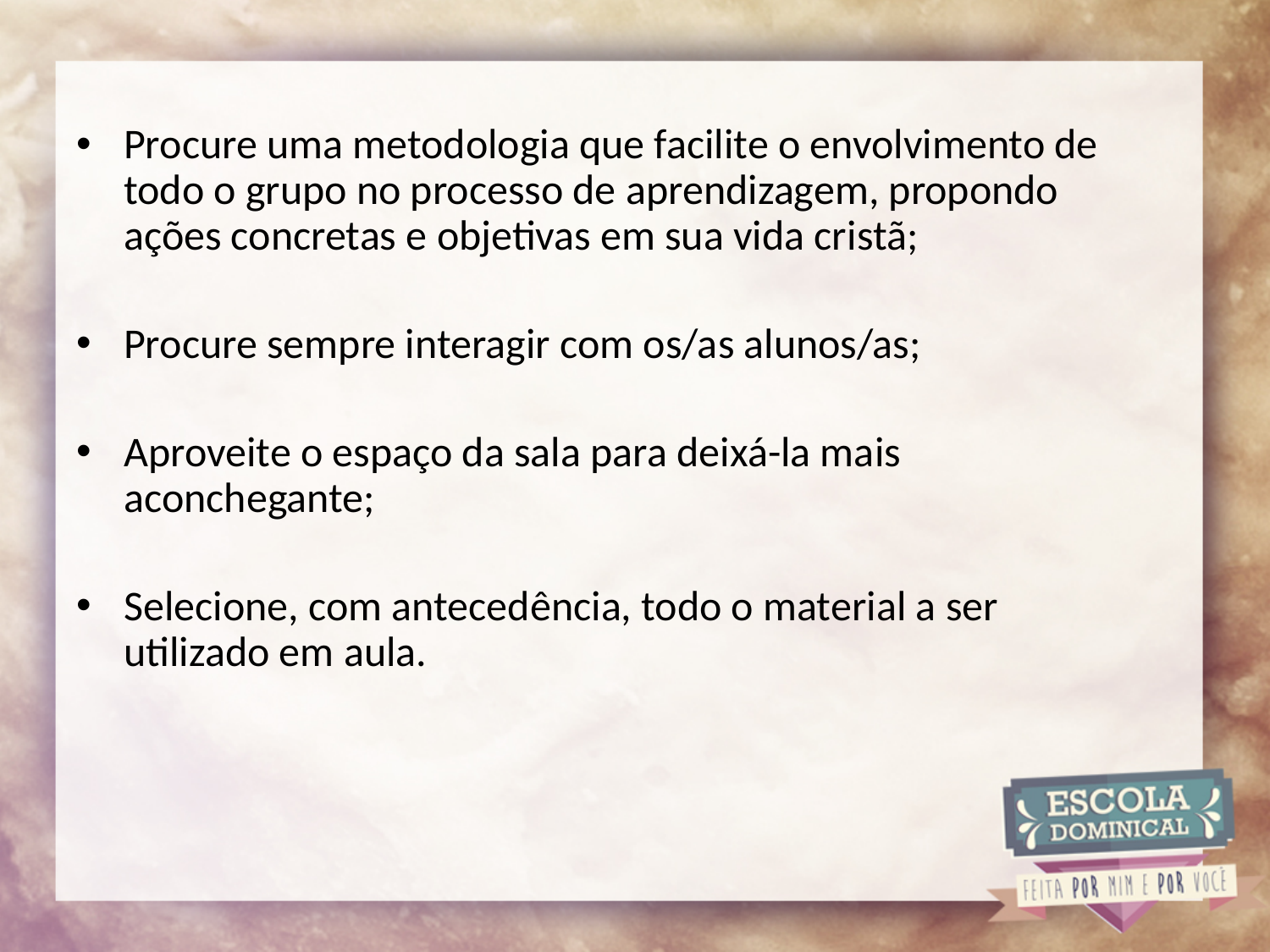

Procure uma metodologia que facilite o envolvimento de todo o grupo no processo de aprendizagem, propondo ações concretas e objetivas em sua vida cristã;

Procure sempre interagir com os/as alunos/as;

Aproveite o espaço da sala para deixá-la mais aconchegante;

Selecione, com antecedência, todo o material a ser utilizado em aula.